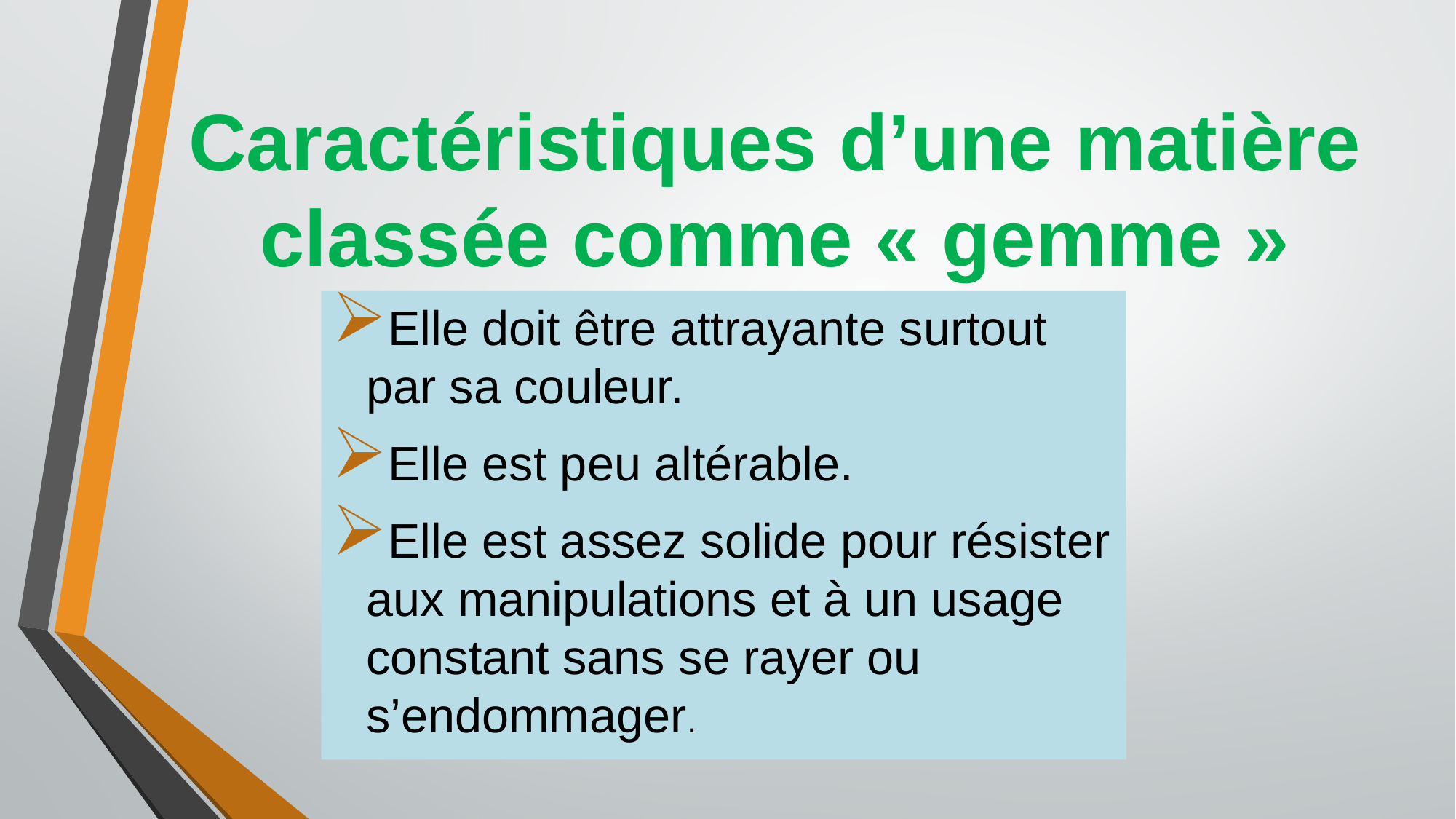

# Caractéristiques d’une matière classée comme « gemme »
Elle doit être attrayante surtout par sa couleur.
Elle est peu altérable.
Elle est assez solide pour résister aux manipulations et à un usage constant sans se rayer ou s’endommager.